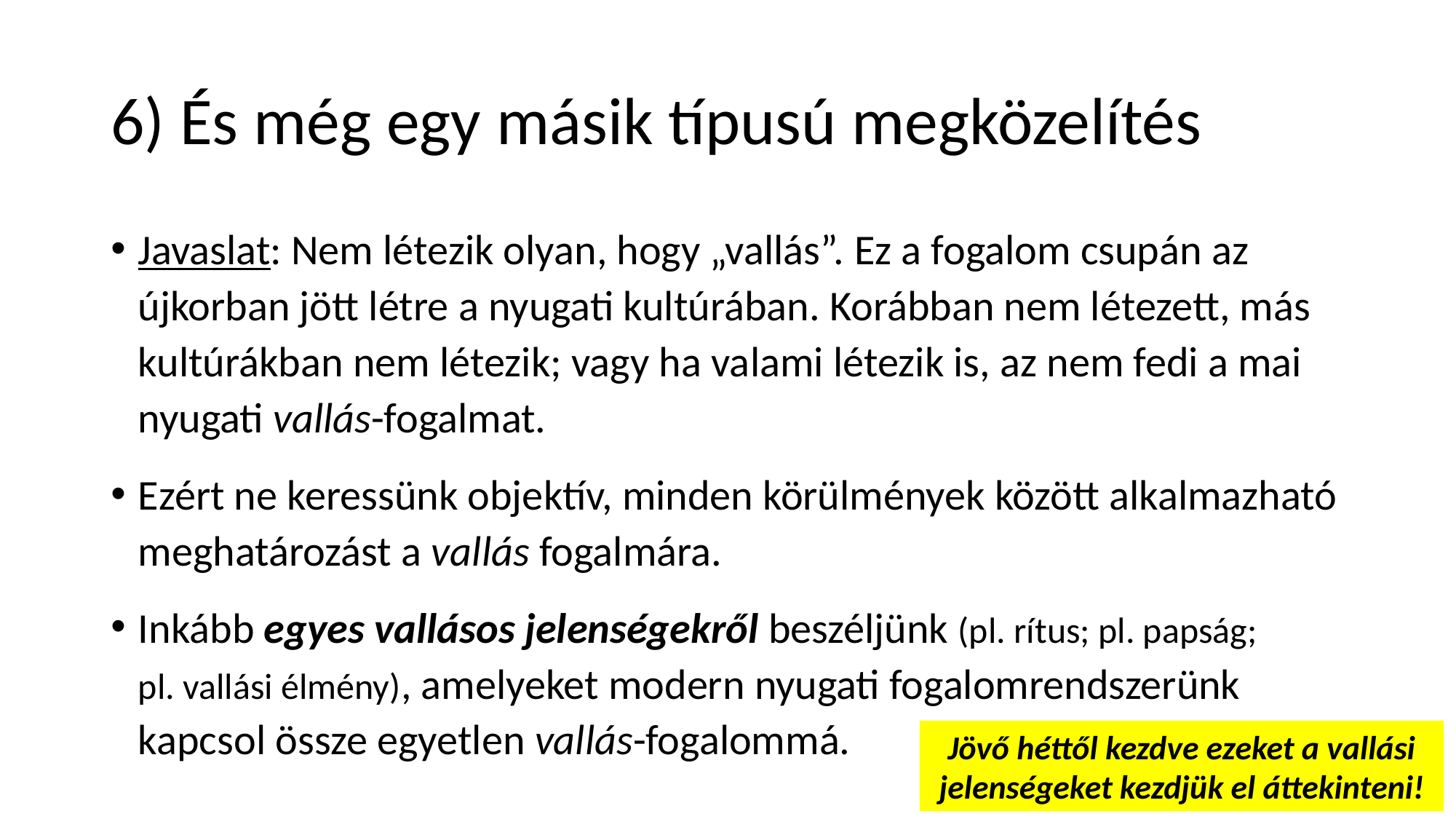

# 6) És még egy másik típusú megközelítés
Javaslat: Nem létezik olyan, hogy „vallás”. Ez a fogalom csupán az újkorban jött létre a nyugati kultúrában. Korábban nem létezett, más kultúrákban nem létezik; vagy ha valami létezik is, az nem fedi a mai nyugati vallás-fogalmat.
Ezért ne keressünk objektív, minden körülmények között alkalmazható
meghatározást a vallás fogalmára.
Inkább egyes vallásos jelenségekről beszéljünk (pl. rítus; pl. papság;
pl. vallási élmény), amelyeket modern nyugati fogalomrendszerünk
kapcsol össze egyetlen vallás-fogalommá.
Jövő héttől kezdve ezeket a vallási jelenségeket kezdjük el áttekinteni!